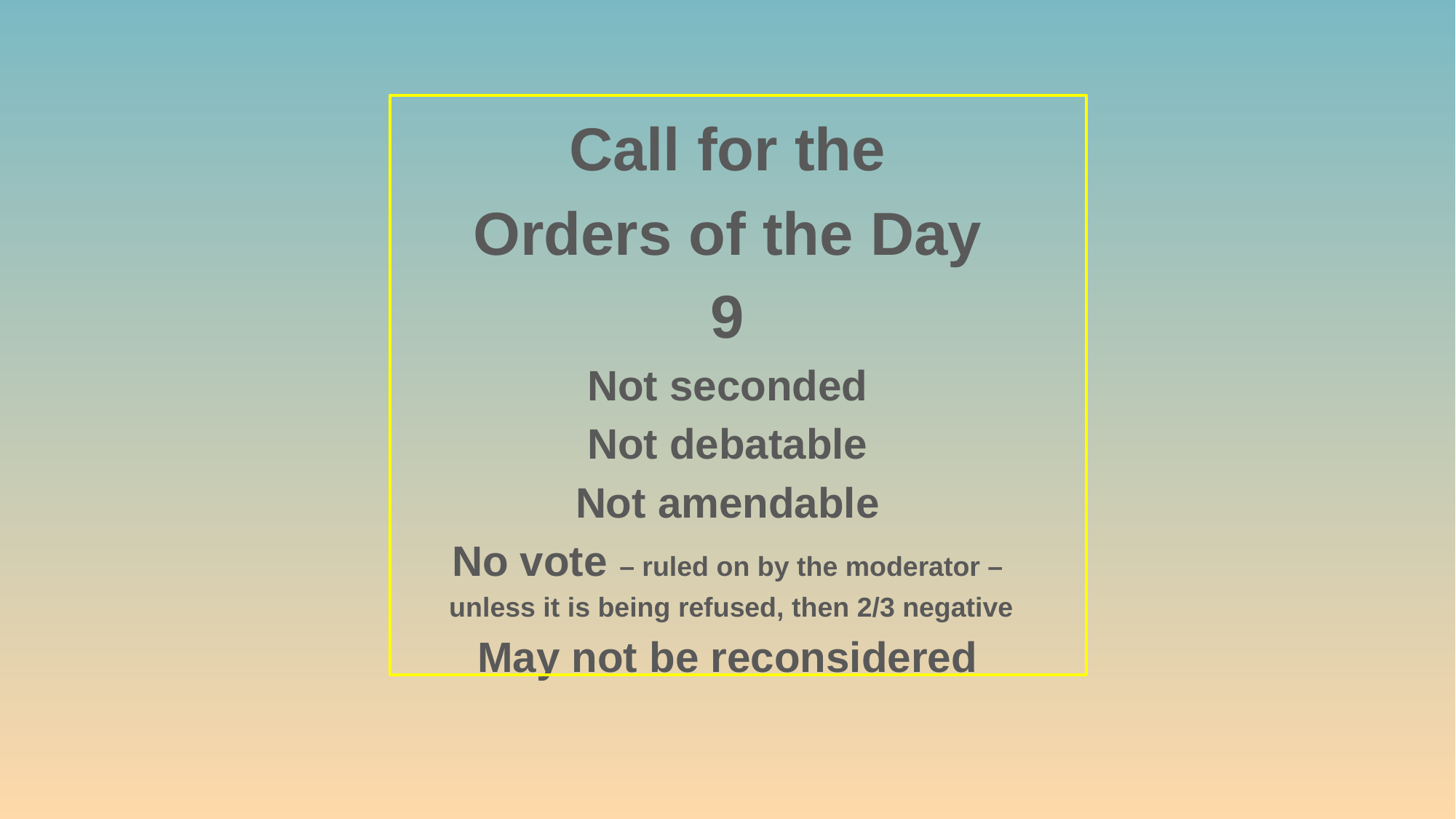

Call for the
Orders of the Day
9
Not seconded
Not debatable
Not amendable
No vote – ruled on by the moderator –
 unless it is being refused, then 2/3 negative
May not be reconsidered